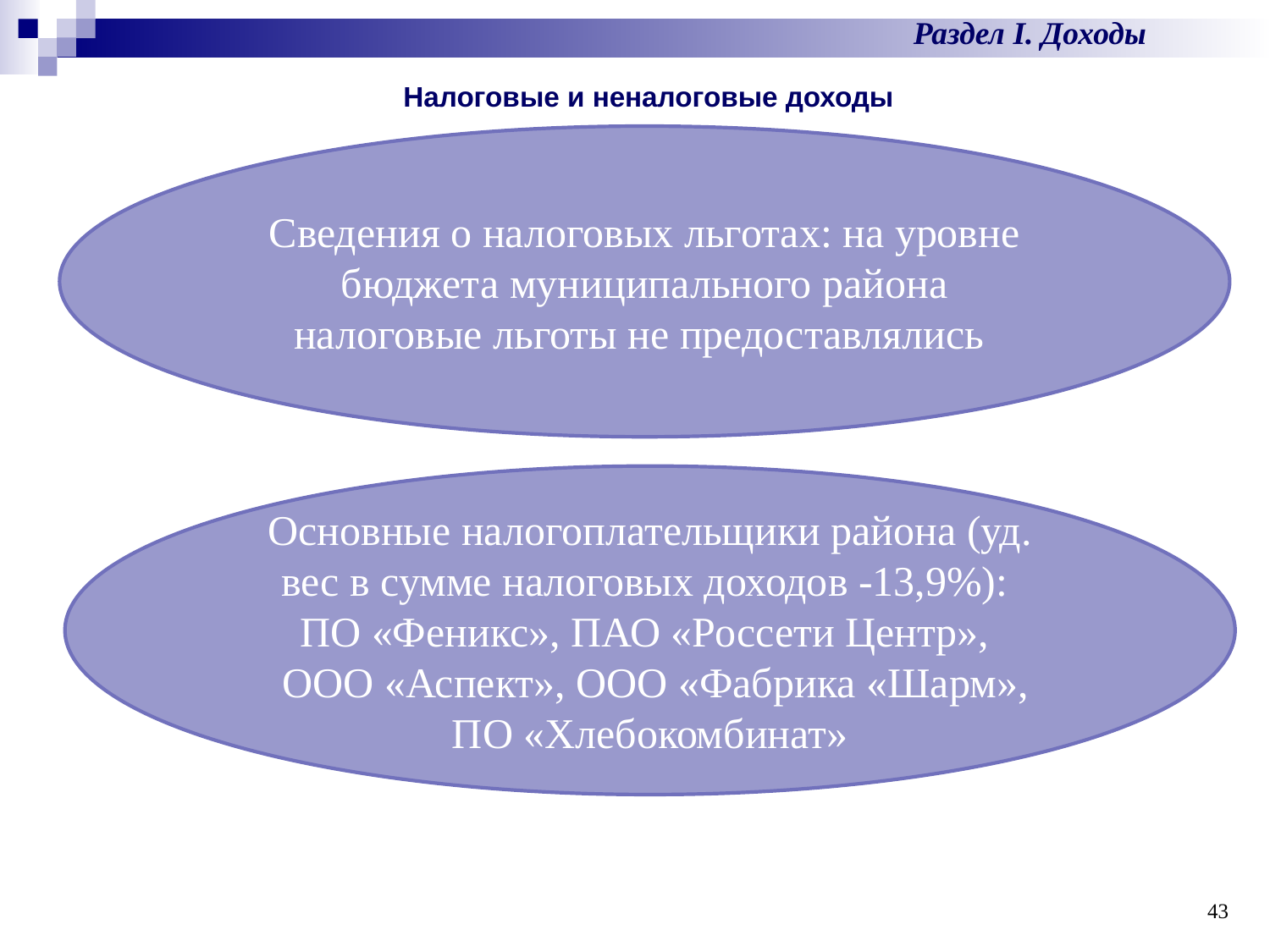

Раздел I. Доходы
Налоговые и неналоговые доходы
Сведения о налоговых льготах: на уровне бюджета муниципального района налоговые льготы не предоставлялись
Основные налогоплательщики района (уд. вес в сумме налоговых доходов -13,9%):
ПО «Феникс», ПАО «Россети Центр»,
 ООО «Аспект», ООО «Фабрика «Шарм», ПО «Хлебокомбинат»
43